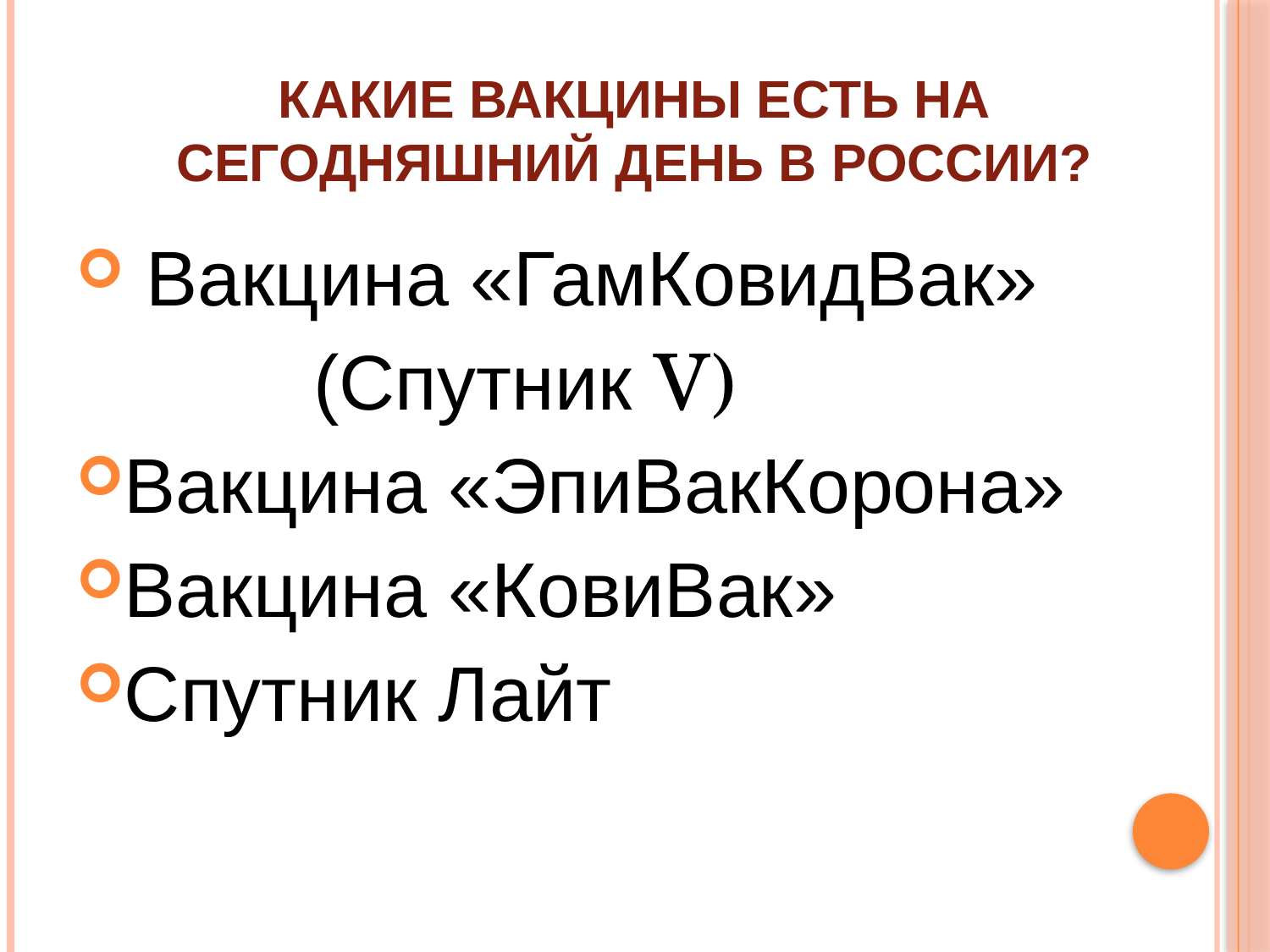

# Какие вакцины есть на сегодняшний день в России?
 Вакцина «ГамКовидВак»
           (Спутник V)
Вакцина «ЭпиВакКорона»
Вакцина «КовиВак»
Спутник Лайт